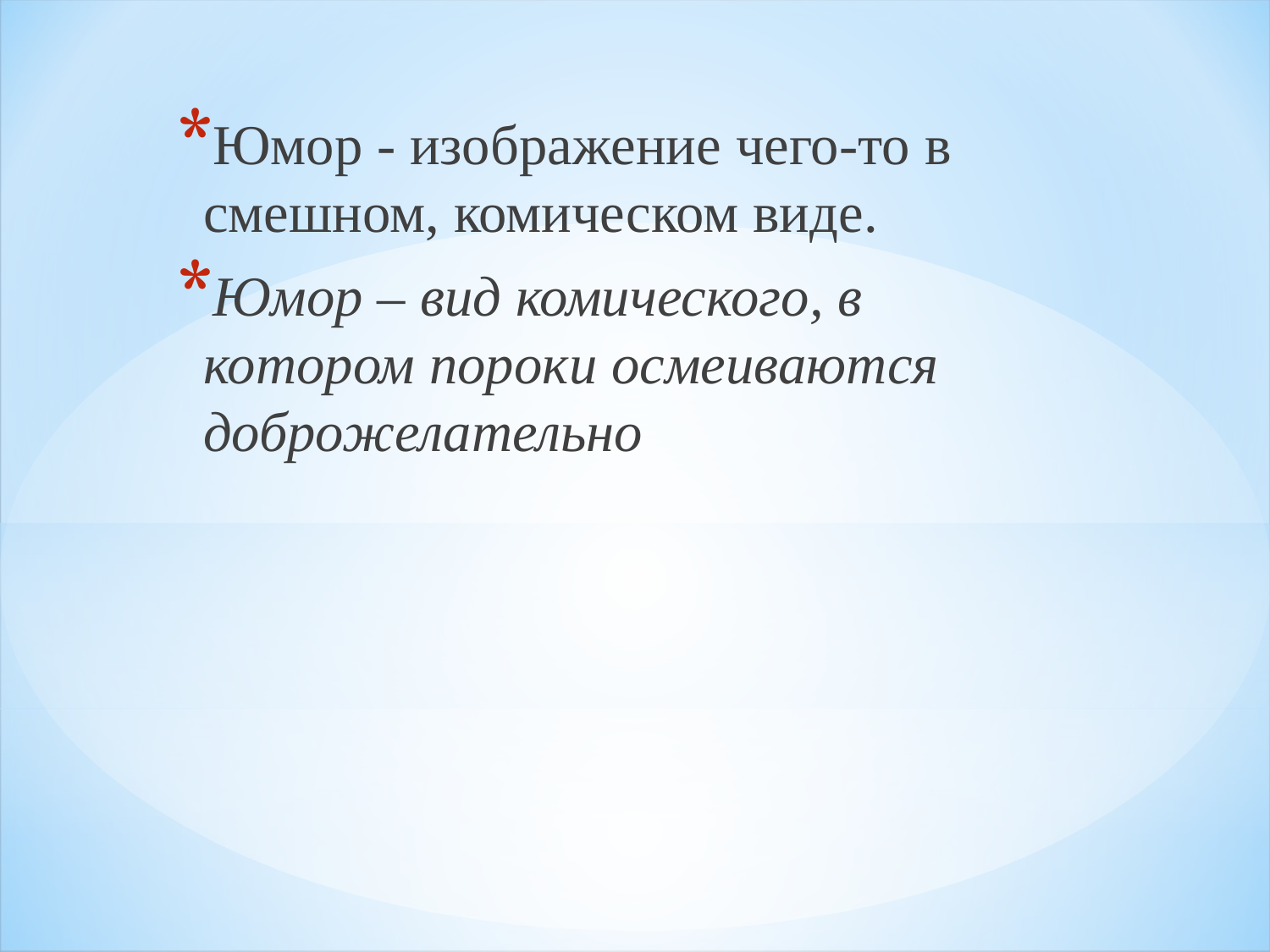

Юмор - изображение чего-то в смешном, комическом виде.
Юмор – вид комического, в котором пороки осмеиваются доброжелательно
#